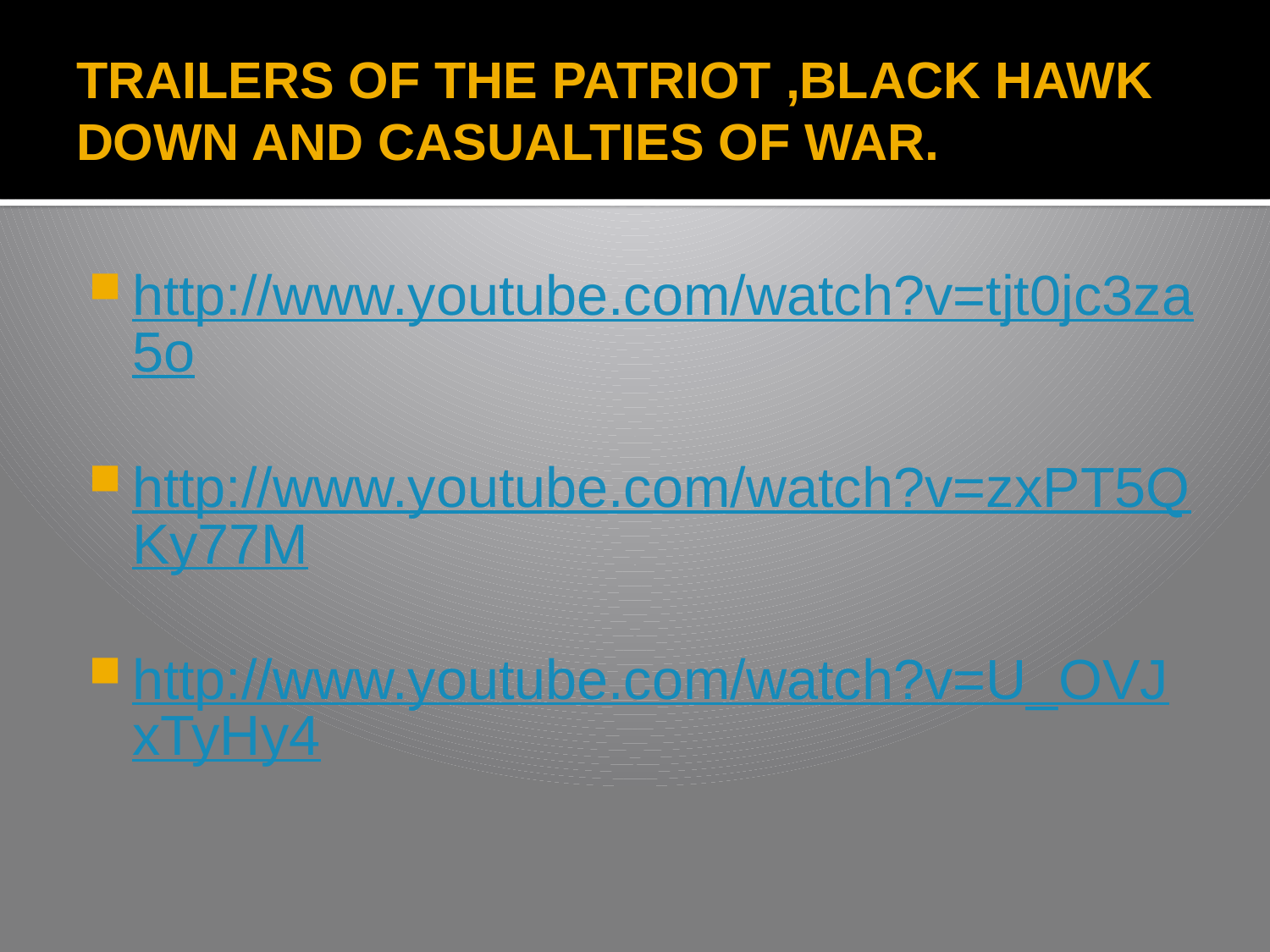

# TRAILERS OF THE PATRIOT ,BLACK HAWK DOWN AND CASUALTIES OF WAR.
http://www.youtube.com/watch?v=tjt0jc3za5o

http://www.youtube.com/watch?v=zxPT5QKy77M

http://www.youtube.com/watch?v=U_OVJxTyHy4